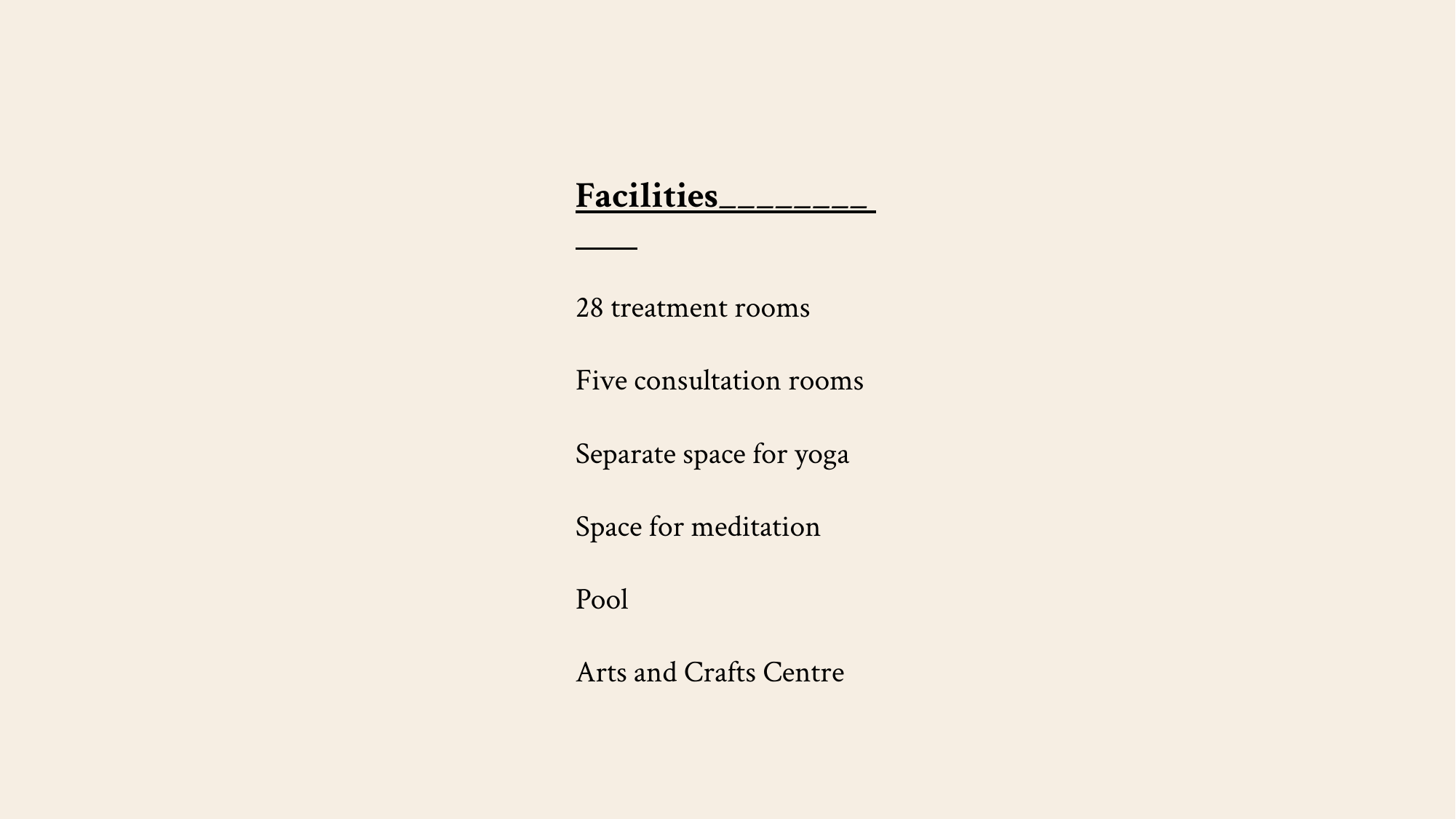

Facilities________

28 treatment rooms​

Five consultation rooms​

Separate space for yoga​

Space for meditation ​

Pool​

Arts and Crafts Centre